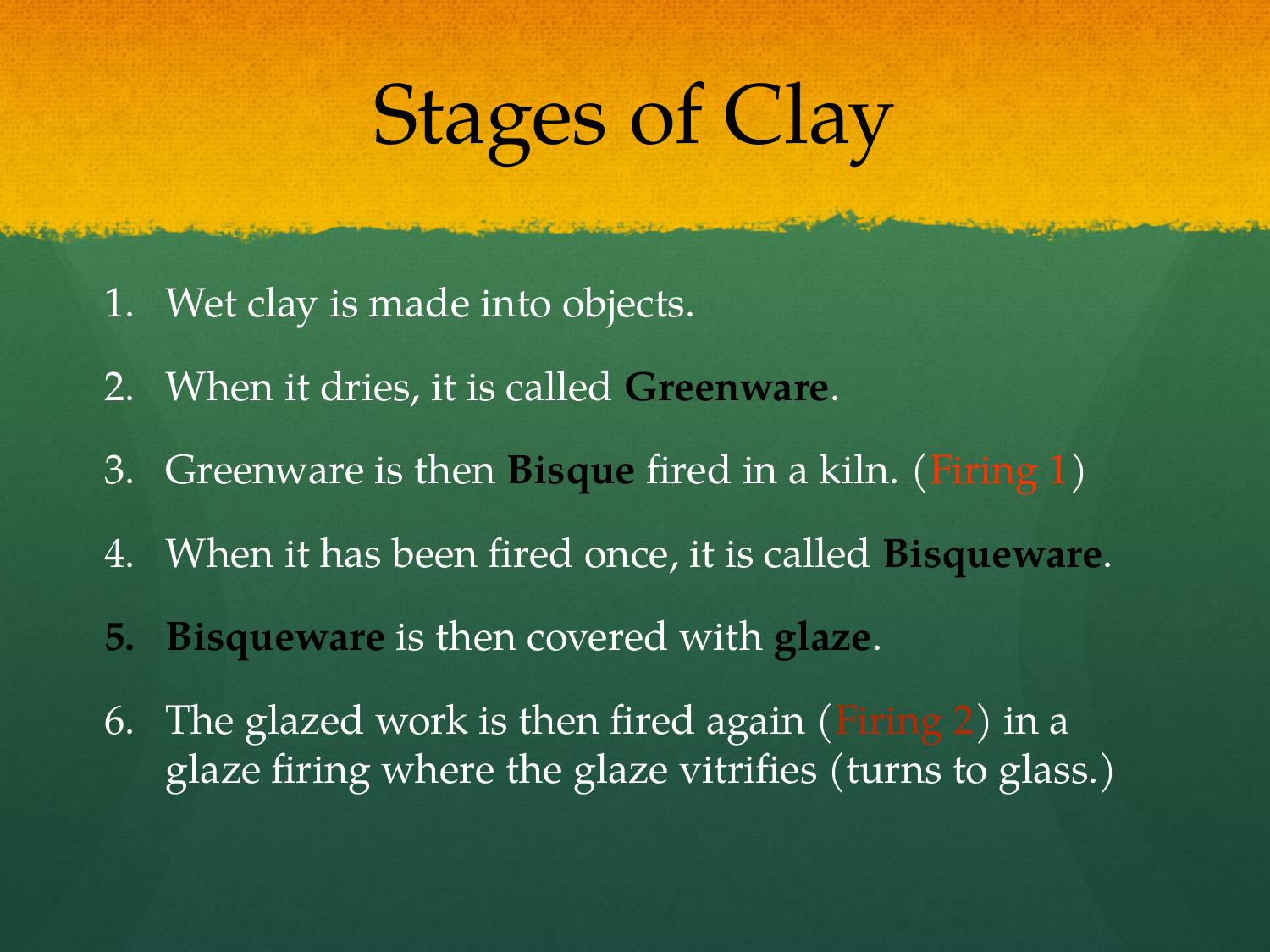

# Stages of Clay
Wet clay is made into objects.
When it dries, it is called Greenware.
Greenware is then Bisque fired in a kiln. (Firing 1)
When it has been fired once, it is called Bisqueware.
Bisqueware is then covered with glaze.
The glazed work is then fired again (Firing 2) in a glaze firing where the glaze vitrifies (turns to glass.)